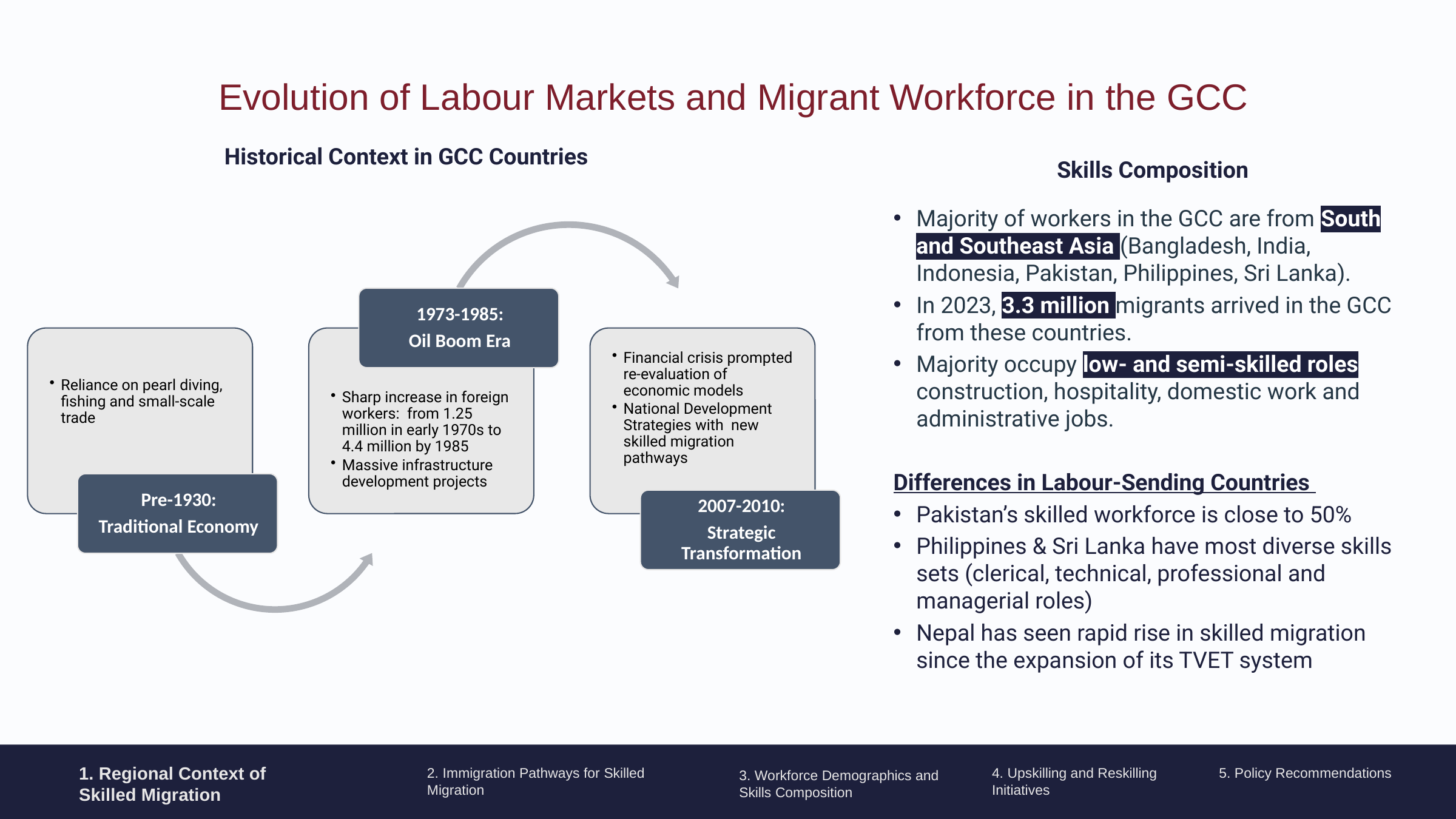

Evolution of Labour Markets and Migrant Workforce in the GCC
Historical Context in GCC Countries
Skills Composition

Majority of workers in the GCC are from South and Southeast Asia (Bangladesh, India, Indonesia, Pakistan, Philippines, Sri Lanka).
In 2023, 3.3 million migrants arrived in the GCC from these countries.
Majority occupy low- and semi-skilled roles construction, hospitality, domestic work and administrative jobs.

Differences in Labour-Sending Countries
Pakistan’s skilled workforce is close to 50%
Philippines & Sri Lanka have most diverse skills sets (clerical, technical, professional and managerial roles)
Nepal has seen rapid rise in skilled migration since the expansion of its TVET system

Reliance on pearl diving, fishing and small-scale trade
Pre-1930:
 Traditional Economy
Sharp increase in foreign workers:  from 1.25 million in early 1970s to 4.4 million by 1985
Massive infrastructure development projects
1973-1985:
Oil Boom Era
Financial crisis prompted re-evaluation of economic models
National Development Strategies with  new skilled migration pathways
2007-2010:
Strategic Transformation

1. Regional Context of
Skilled Migration
4. Upskilling and Reskilling Initiatives

5. Policy Recommendations

2. Immigration Pathways for Skilled Migration
3. Workforce Demographics and Skills Composition